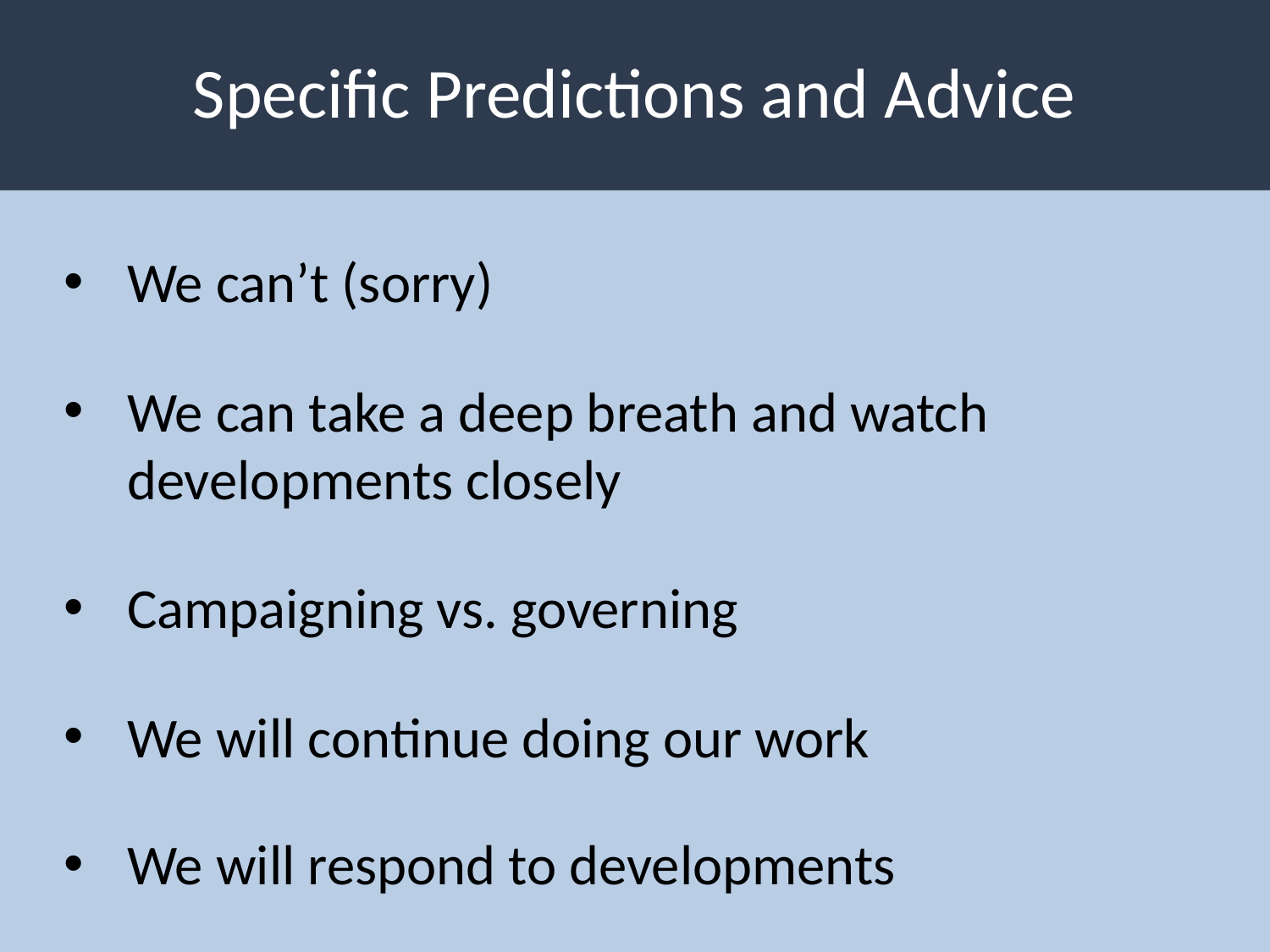

# Specific Predictions and Advice
We can’t (sorry)

We can take a deep breath and watch developments closely

Campaigning vs. governing

We will continue doing our work

We will respond to developments